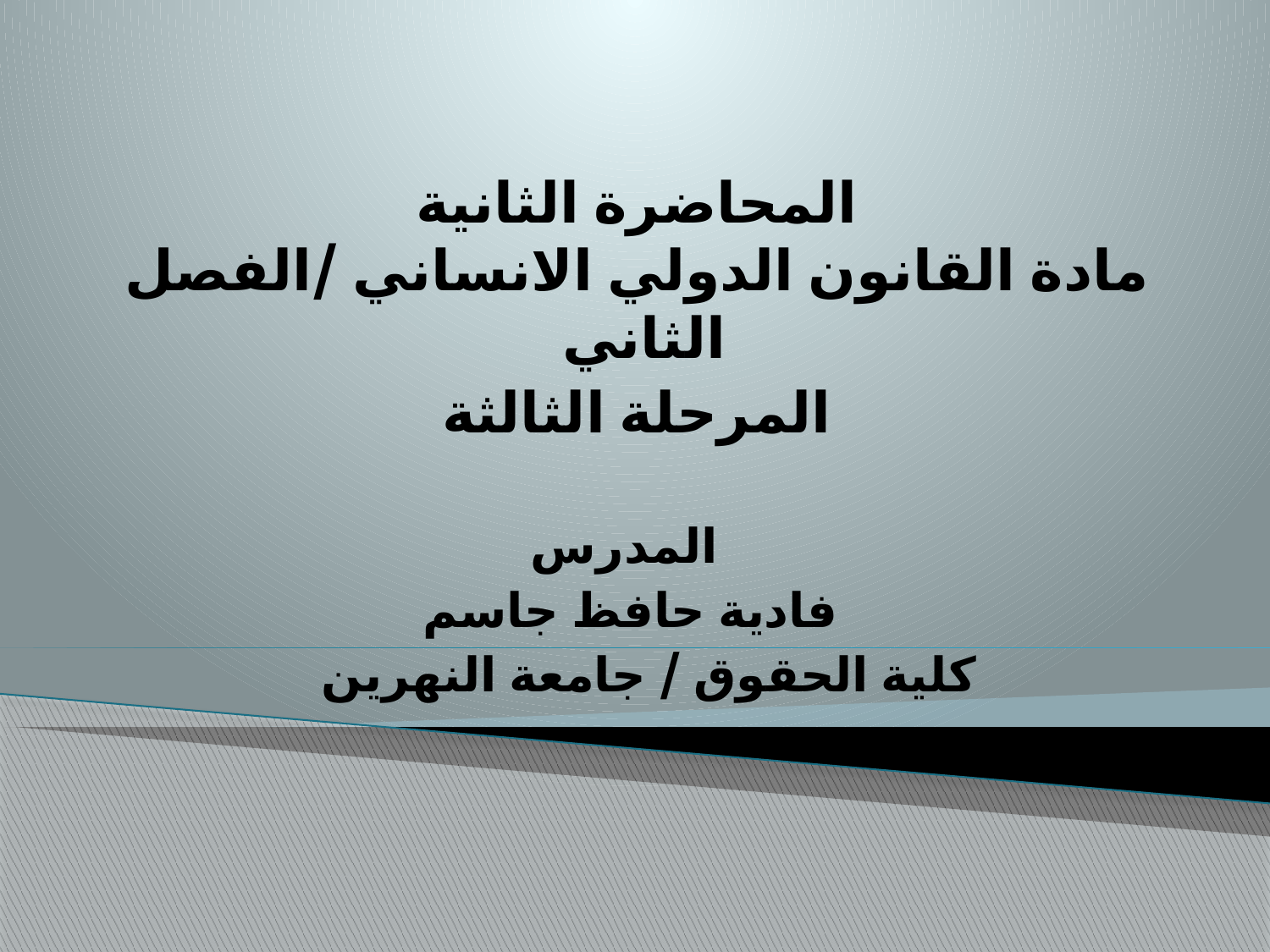

المحاضرة الثانية
مادة القانون الدولي الانساني /الفصل الثاني
المرحلة الثالثة

  المدرس
 فادية حافظ جاسم
كلية الحقوق / جامعة النهرين
#